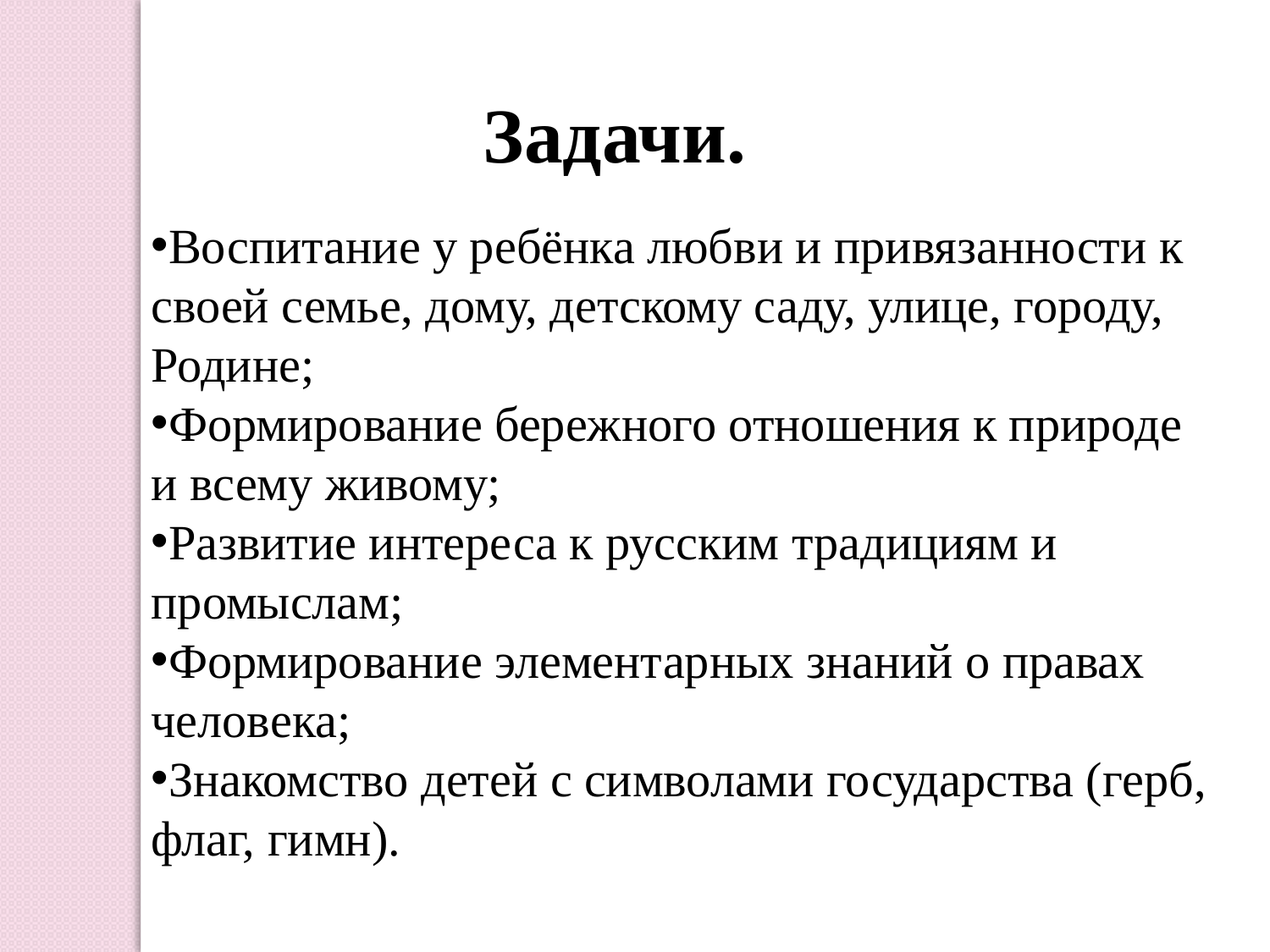

Задачи.
Воспитание у ребёнка любви и привязанности к своей семье, дому, детскому саду, улице, городу, Родине;
Формирование бережного отношения к природе и всему живому;
Развитие интереса к русским традициям и промыслам;
Формирование элементарных знаний о правах человека;
Знакомство детей с символами государства (герб, флаг, гимн).